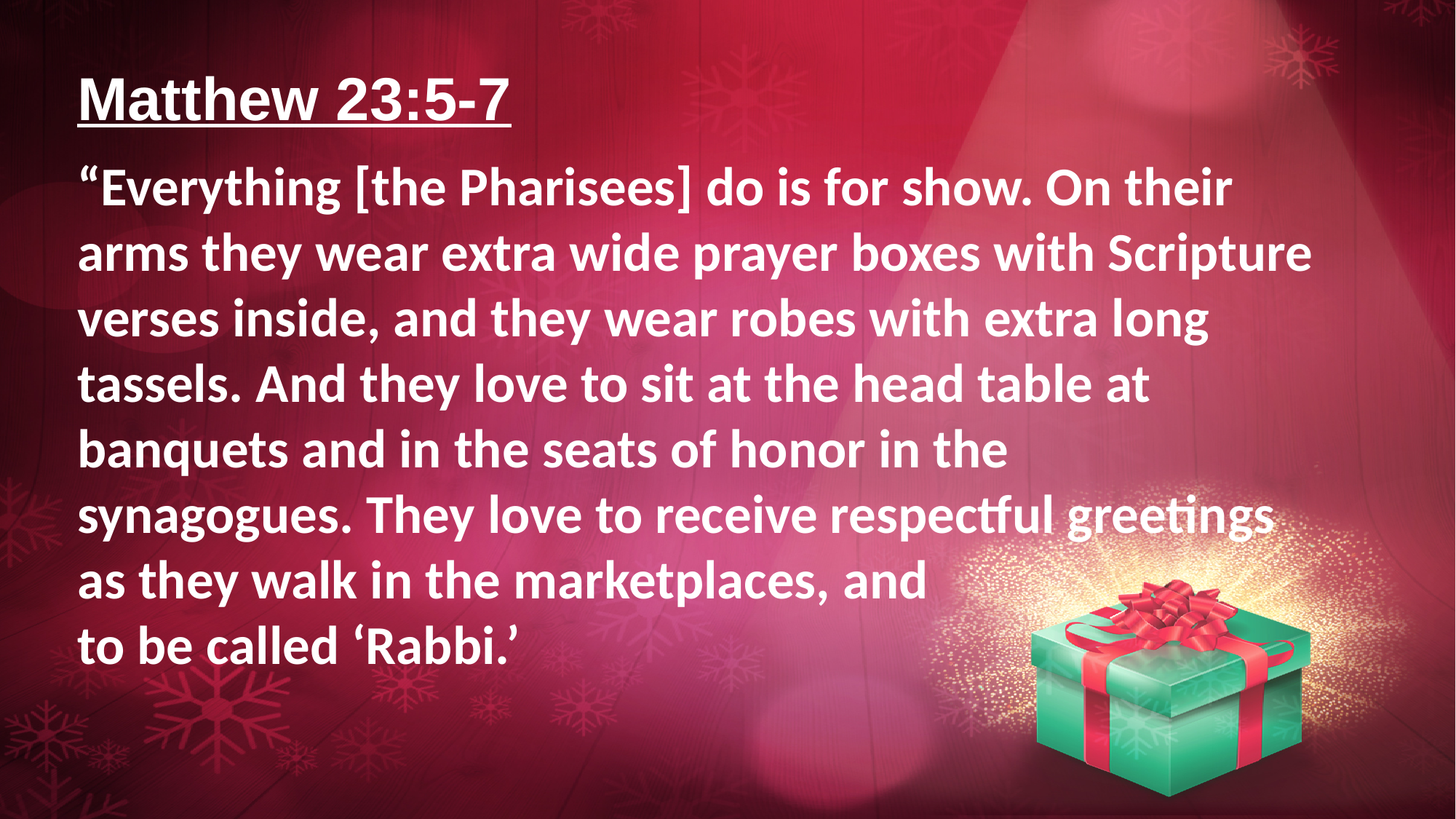

Matthew 23:5-7
“Everything [the Pharisees] do is for show. On their arms they wear extra wide prayer boxes with Scripture verses inside, and they wear robes with extra long tassels. And they love to sit at the head table at banquets and in the seats of honor in the synagogues. They love to receive respectful greetings
as they walk in the marketplaces, and
to be called ‘Rabbi.’